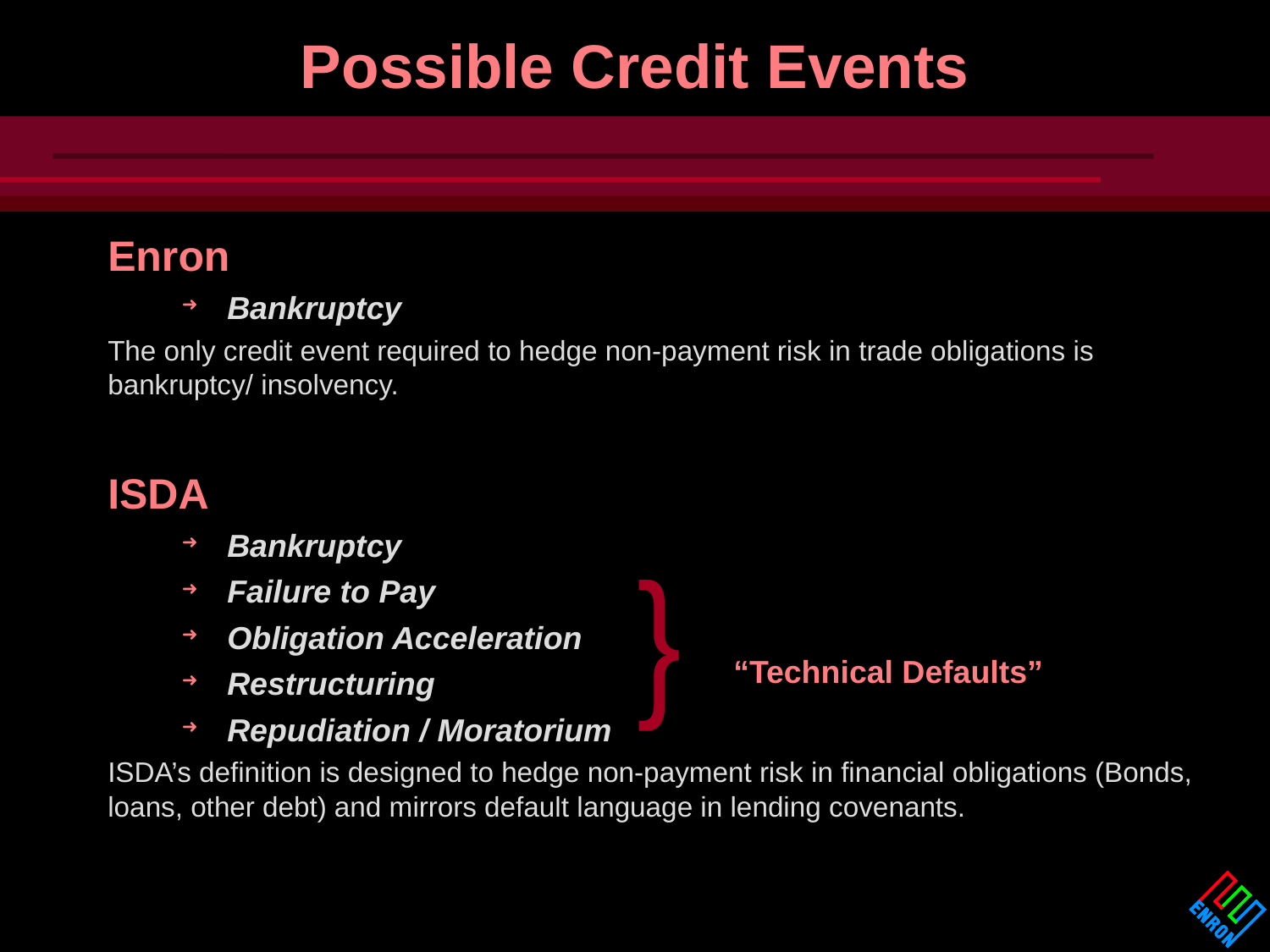

Possible Credit Events
Enron
Bankruptcy
The only credit event required to hedge non-payment risk in trade obligations is bankruptcy/ insolvency.

ISDA
Bankruptcy
Failure to Pay
Obligation Acceleration
Restructuring
Repudiation / Moratorium
ISDA’s definition is designed to hedge non-payment risk in financial obligations (Bonds, loans, other debt) and mirrors default language in lending covenants.
#
}
“Technical Defaults”